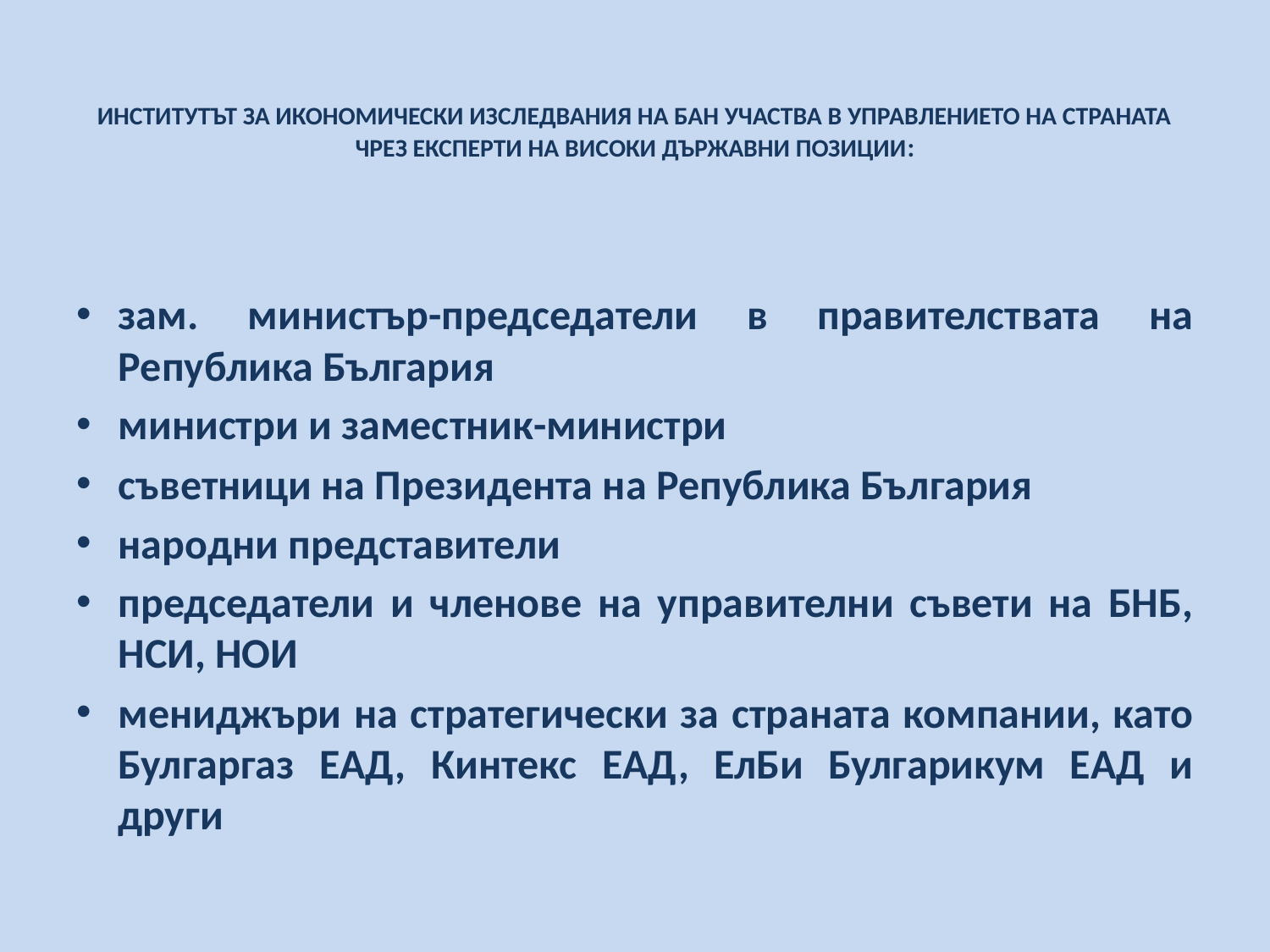

# Институтът за икономически изследвания на БАН участва в управлението на страната чрез експерти на високи държавни позиции:

зам. министър-председатели в правителствата на Република България
министри и заместник-министри
съветници на Президента на Република България
народни представители
председатели и членове на управителни съвети на БНБ, НСИ, НОИ
мениджъри на стратегически за страната компании, като Булгаргаз ЕАД, Кинтекс ЕАД, ЕлБи Булгарикум ЕАД и други